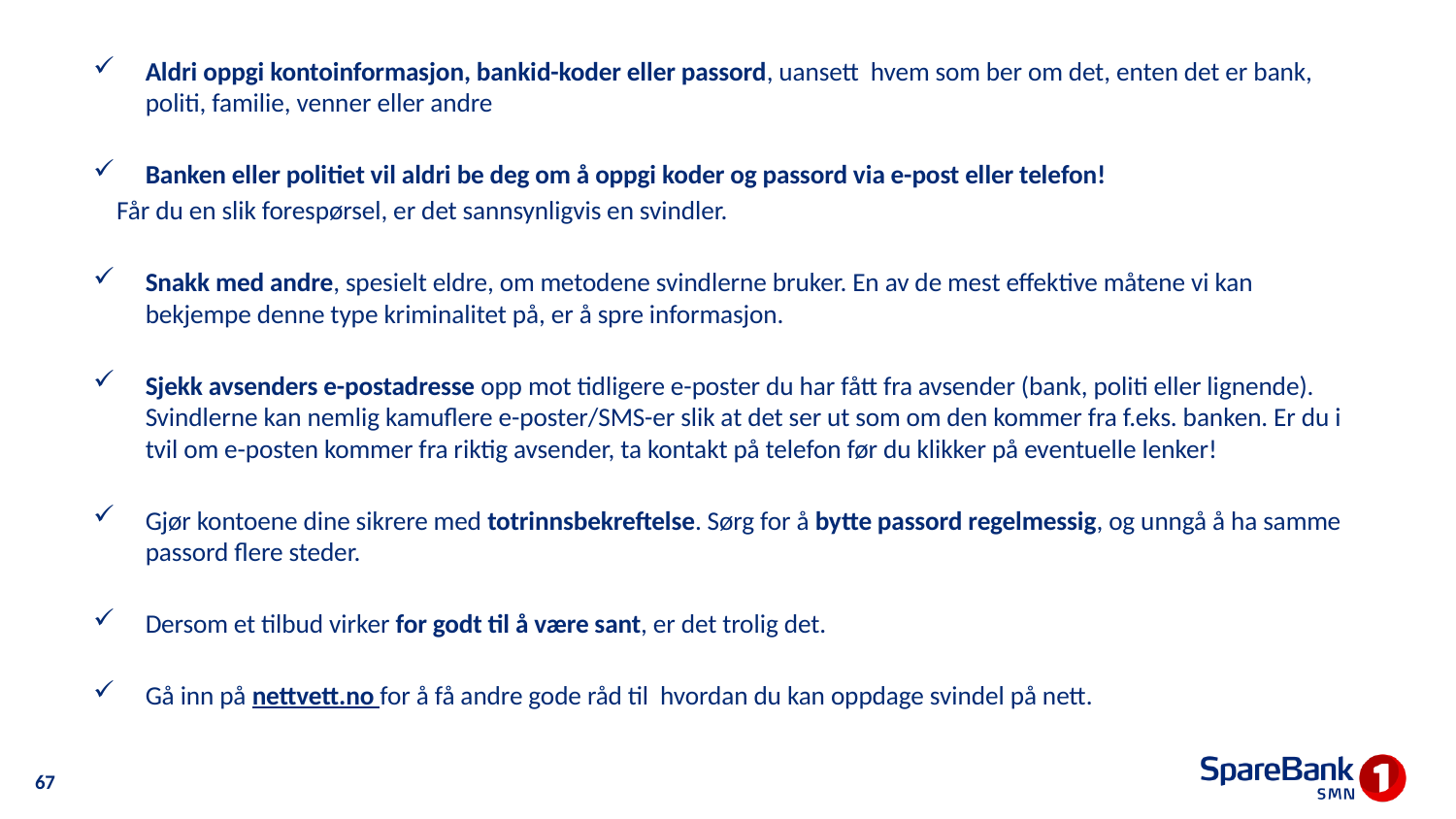

Aldri oppgi kontoinformasjon, bankid-koder eller passord, uansett  hvem som ber om det, enten det er bank, politi, familie, venner eller andre

Banken eller politiet vil aldri be deg om å oppgi koder og passord via e-post eller telefon!
    Får du en slik forespørsel, er det sannsynligvis en svindler.

Snakk med andre, spesielt eldre, om metodene svindlerne bruker. En av de mest effektive måtene vi kan bekjempe denne type kriminalitet på, er å spre informasjon.

Sjekk avsenders e-postadresse opp mot tidligere e-poster du har fått fra avsender (bank, politi eller lignende). Svindlerne kan nemlig kamuflere e-poster/SMS-er slik at det ser ut som om den kommer fra f.eks. banken. Er du i tvil om e-posten kommer fra riktig avsender, ta kontakt på telefon før du klikker på eventuelle lenker!

Gjør kontoene dine sikrere med totrinnsbekreftelse. Sørg for å bytte passord regelmessig, og unngå å ha samme passord flere steder.

Dersom et tilbud virker for godt til å være sant, er det trolig det.

Gå inn på nettvett.no for å få andre gode råd til  hvordan du kan oppdage svindel på nett.
67